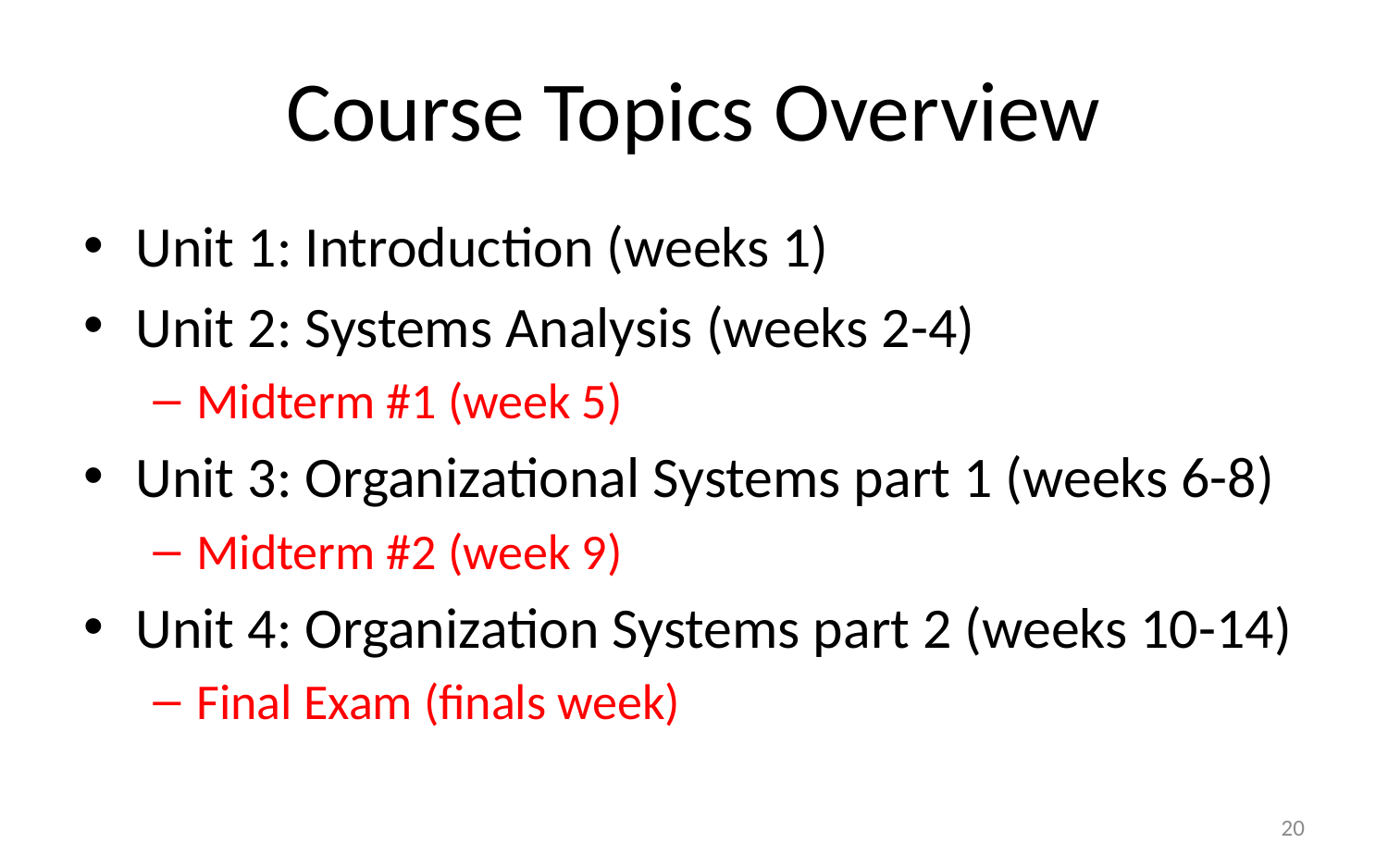

# Course Topics Overview
Unit 1: Introduction (weeks 1)
Unit 2: Systems Analysis (weeks 2-4)
Midterm #1 (week 5)
Unit 3: Organizational Systems part 1 (weeks 6-8)
Midterm #2 (week 9)
Unit 4: Organization Systems part 2 (weeks 10-14)
Final Exam (finals week)
20